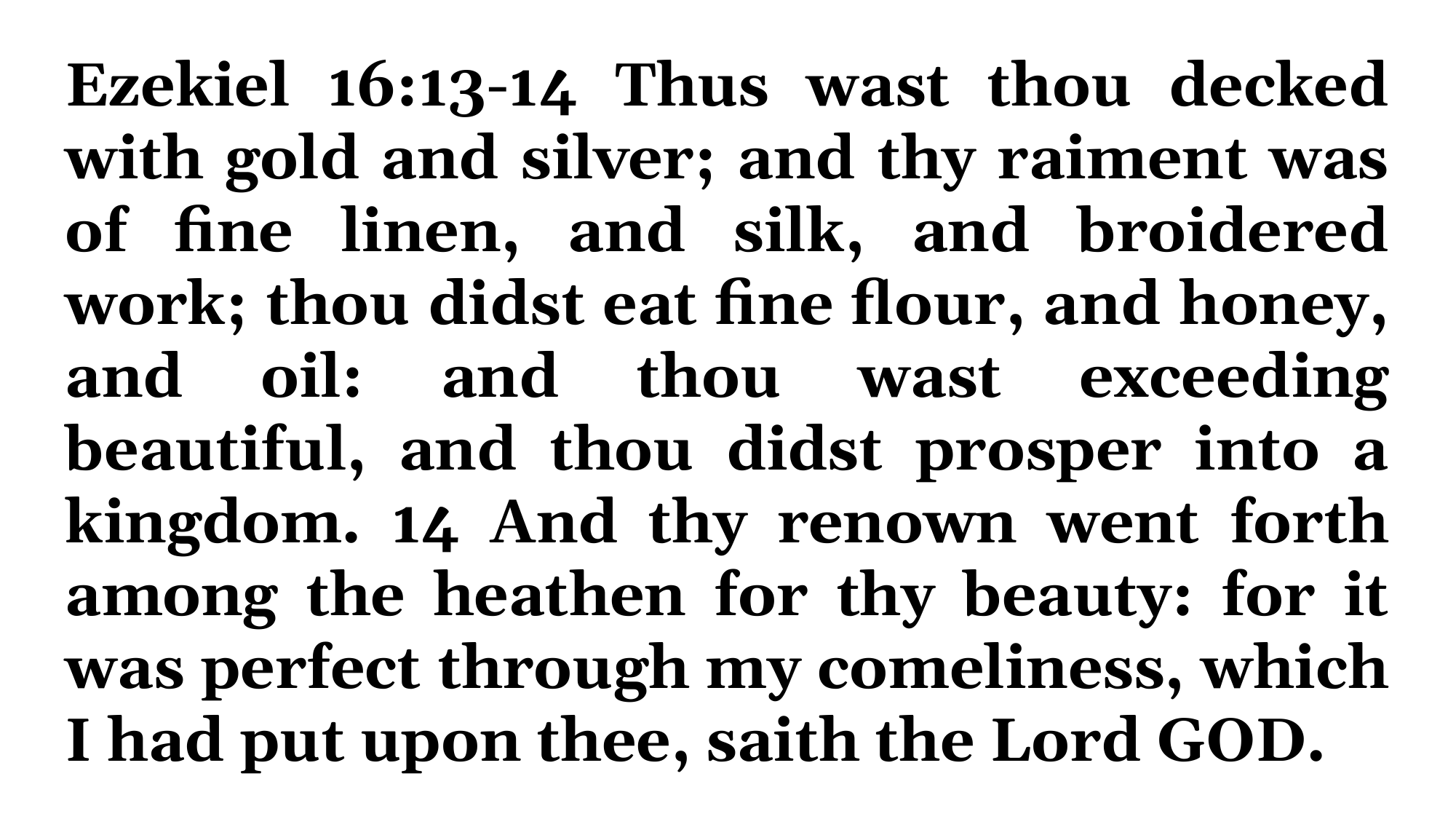

Ezekiel 16:13-14 Thus wast thou decked with gold and silver; and thy raiment was of fine linen, and silk, and broidered work; thou didst eat fine flour, and honey, and oil: and thou wast exceeding beautiful, and thou didst prosper into a kingdom. 14 And thy renown went forth among the heathen for thy beauty: for it was perfect through my comeliness, which I had put upon thee, saith the Lord GOD.